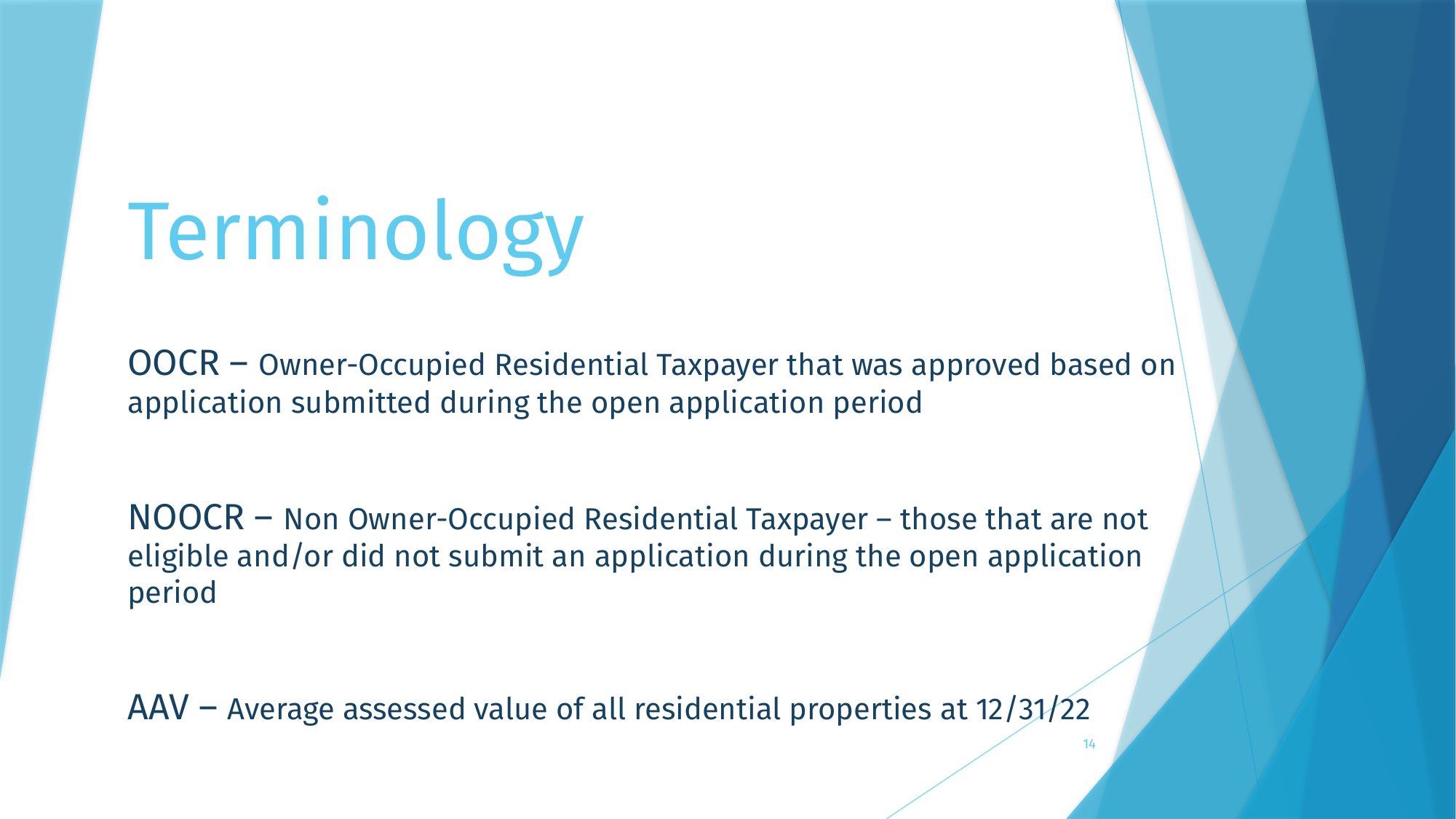

# Terminology
OOCR – Owner-Occupied Residential Taxpayer that was approved based on application submitted during the open application period

NOOCR – Non Owner-Occupied Residential Taxpayer – those that are not eligible and/or did not submit an application during the open application period

AAV – Average assessed value of all residential properties at 12/31/22
14